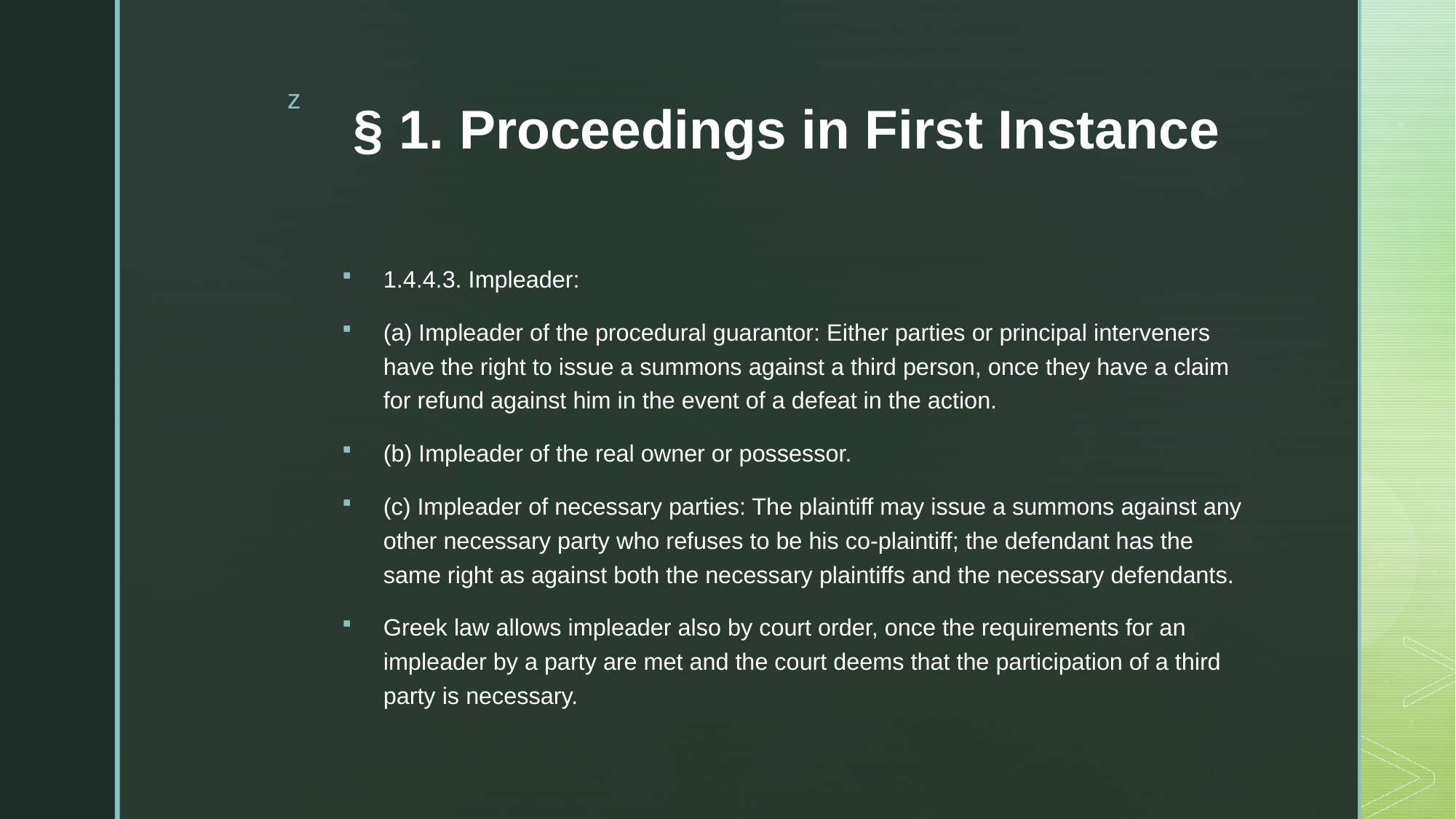

# § 1. Proceedings in First Instance
1.4.4.3. Impleader:
(a) Impleader of the procedural guarantor: Either parties or principal interveners have the right to issue a summons against a third person, once they have a claim for refund against him in the event of a defeat in the action.
(b) Impleader of the real owner or possessor.
(c) Impleader of necessary parties: The plaintiff may issue a summons against any other necessary party who refuses to be his co-plaintiff; the defendant has the same right as against both the necessary plaintiffs and the necessary defendants.
Greek law allows impleader also by court order, once the requirements for an impleader by a party are met and the court deems that the participation of a third party is necessary.